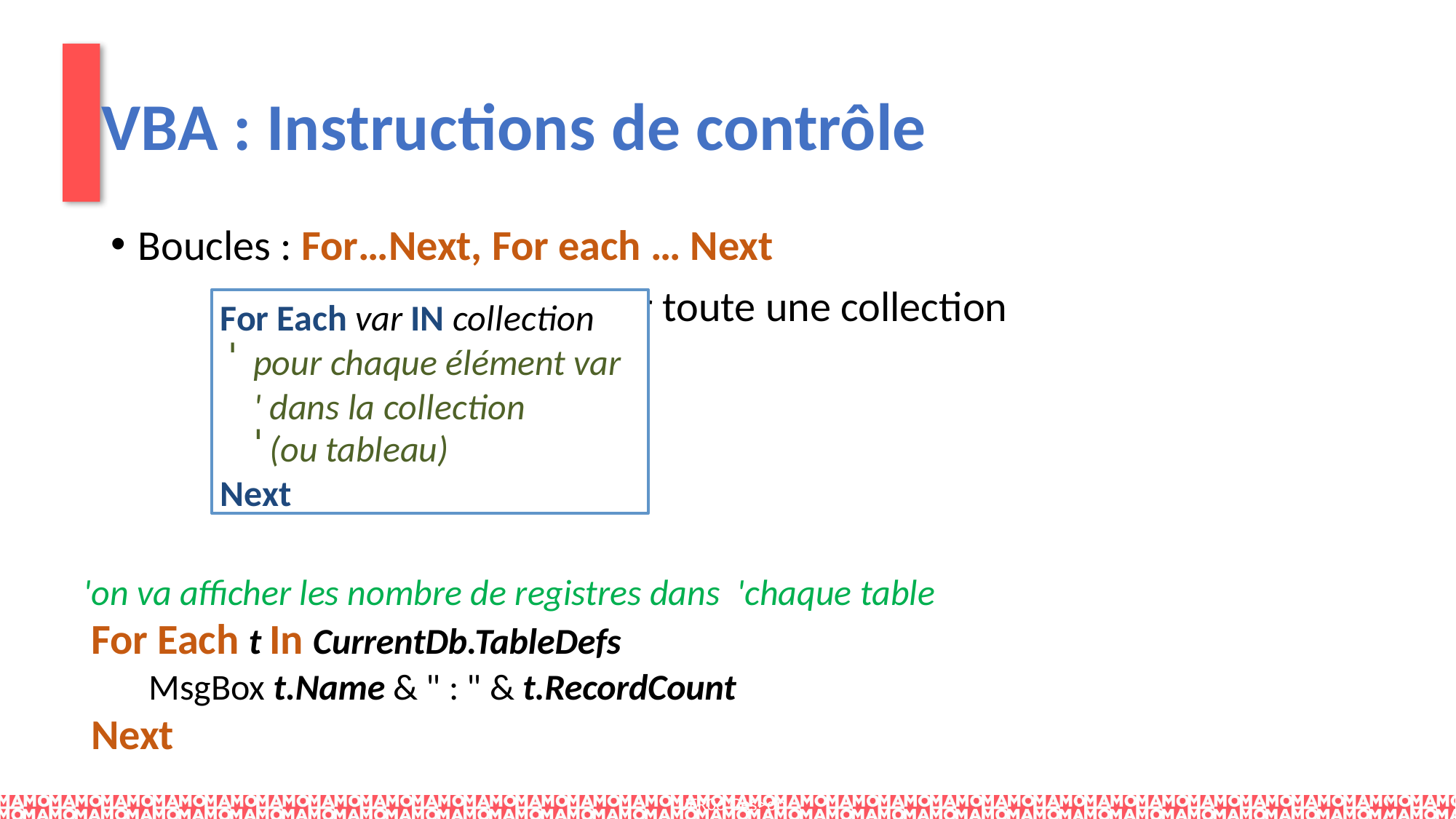

# VBA : Instructions de contrôle
Boucles : For…Next, For each … Next
	– On peut aussi parcourir toute une collection

For Each var IN collection
pour chaque élément var  ' dans la collection
(ou tableau)
Next
'on va aﬃcher les nombre de registres dans  'chaque table
For Each t In CurrentDb.TableDefs
MsgBox t.Name & " : " & t.RecordCount
Next
Manuele Kirsch Pinheiro -­‐ UP1 / CRI /  UFR06 Ges>on